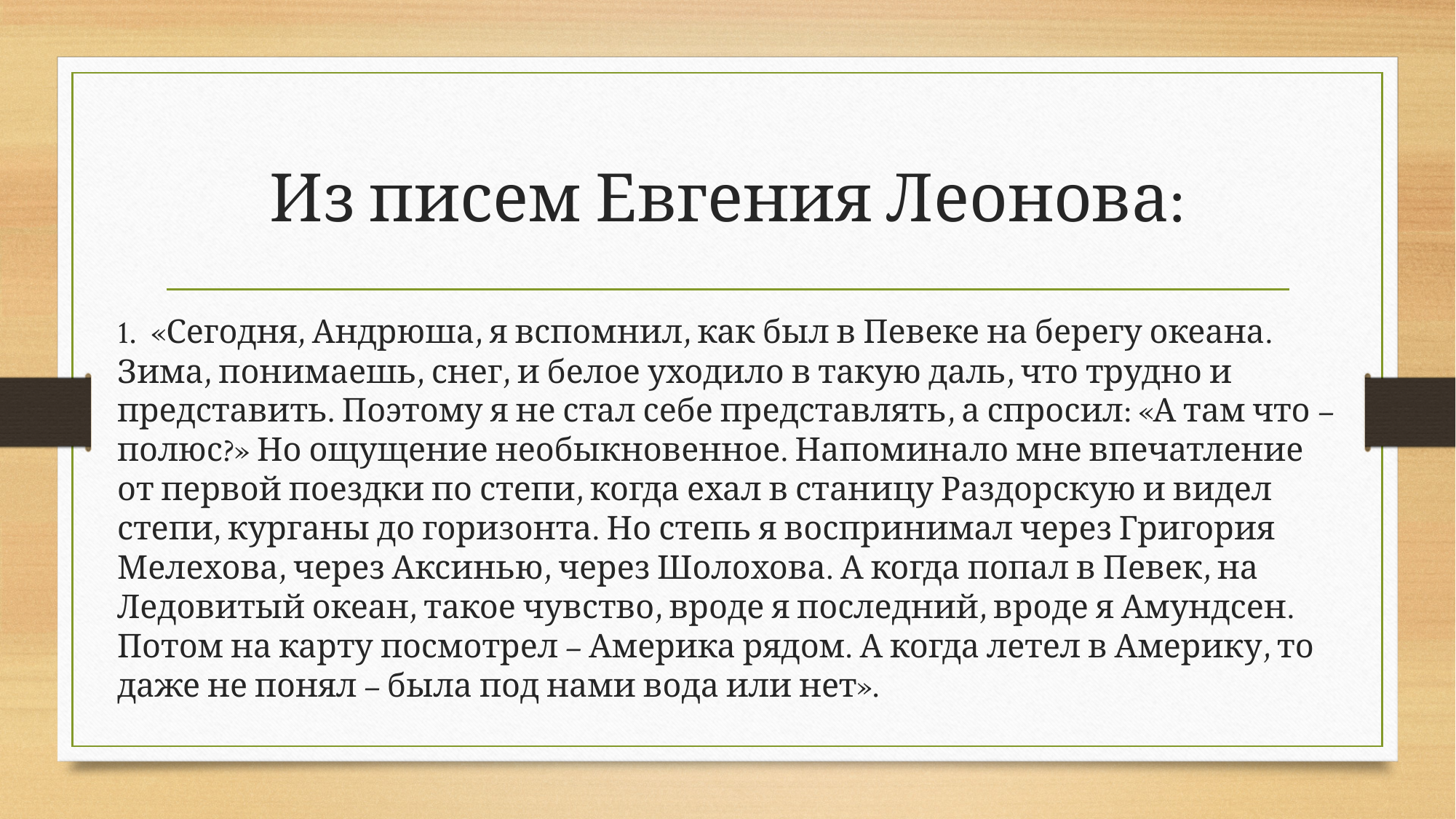

# Из писем Евгения Леонова:
1.  «Сегодня, Андрюша, я вспомнил, как был в Певеке на берегу океана. Зима, понимаешь, снег, и белое уходило в такую даль, что трудно и представить. Поэтому я не стал себе представлять, а спросил: «А там что – полюс?» Но ощущение необыкновенное. Напоминало мне впечатление от первой поездки по степи, когда ехал в станицу Раздорскую и видел степи, курганы до горизонта. Но степь я воспринимал через Григория Мелехова, через Аксинью, через Шолохова. А когда попал в Певек, на Ледовитый океан, такое чувство, вроде я последний, вроде я Амундсен. Потом на карту посмотрел – Америка рядом. А когда летел в Америку, то даже не понял – была под нами вода или нет».